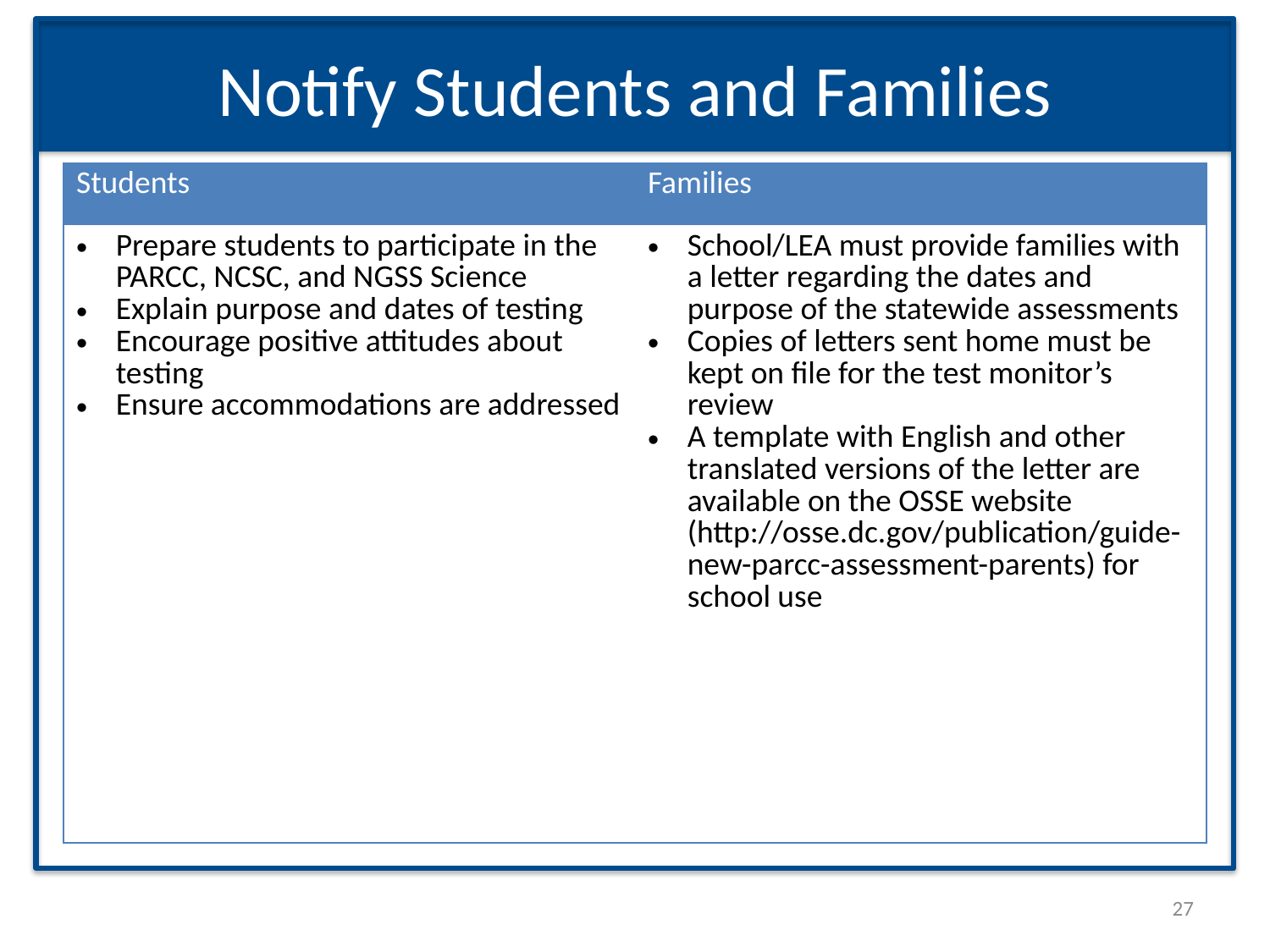

# Notify Students and Families
| Students | Families |
| --- | --- |
| Prepare students to participate in the PARCC, NCSC, and NGSS Science Explain purpose and dates of testing Encourage positive attitudes about testing Ensure accommodations are addressed | School/LEA must provide families with a letter regarding the dates and purpose of the statewide assessments Copies of letters sent home must be kept on file for the test monitor’s review A template with English and other translated versions of the letter are available on the OSSE website (http://osse.dc.gov/publication/guide-new-parcc-assessment-parents) for school use |
27